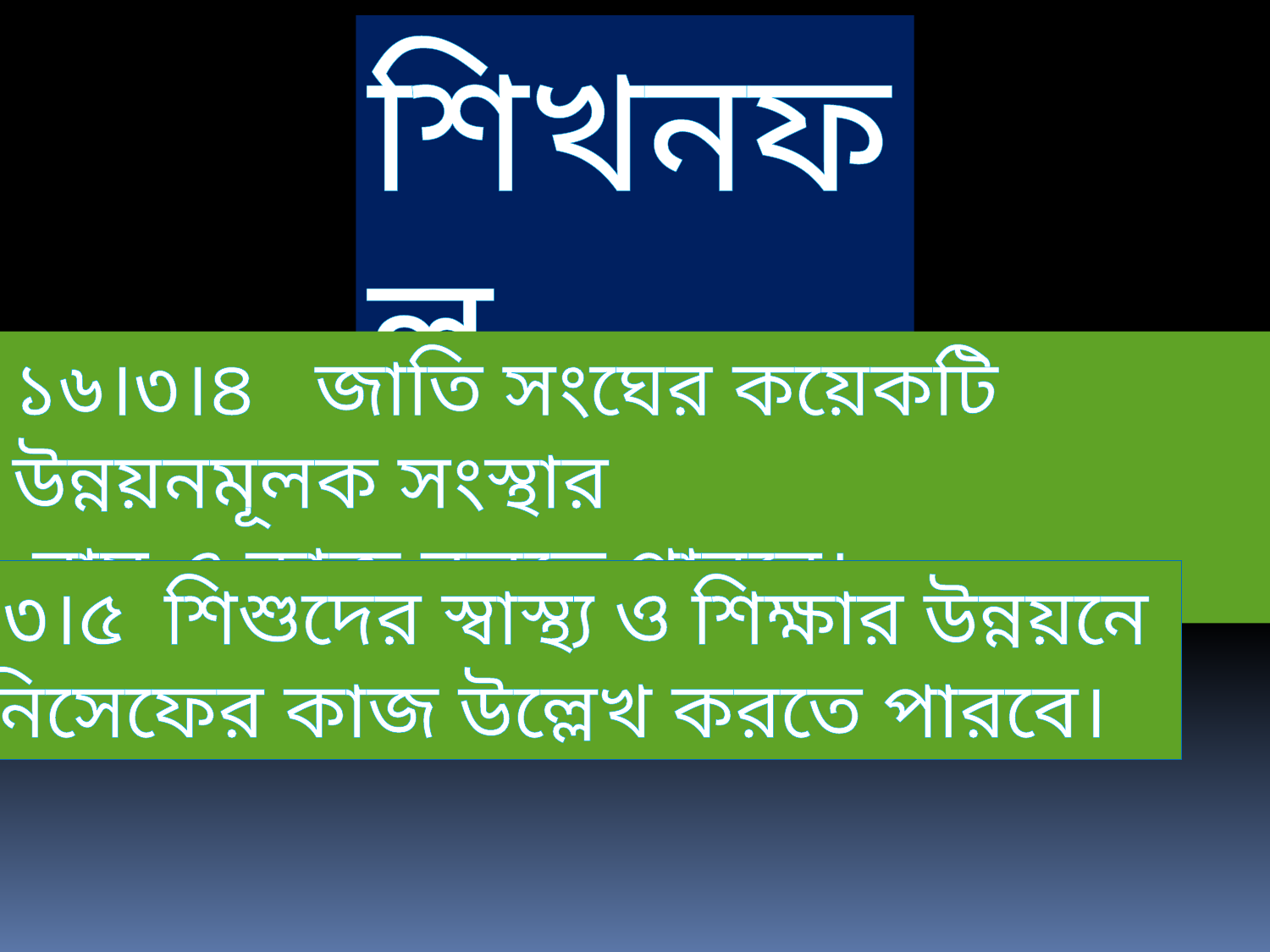

শিখনফল
১৬।৩।৪   জাতি সংঘের কয়েকটি উন্নয়নমূলক সংস্থার
 নাম ও কাজ বলতে পারবে।
১৬।৩।৫  শিশুদের স্বাস্থ্য ও শিক্ষার উন্নয়নে
ইউনিসেফের কাজ উল্লেখ করতে পারবে।